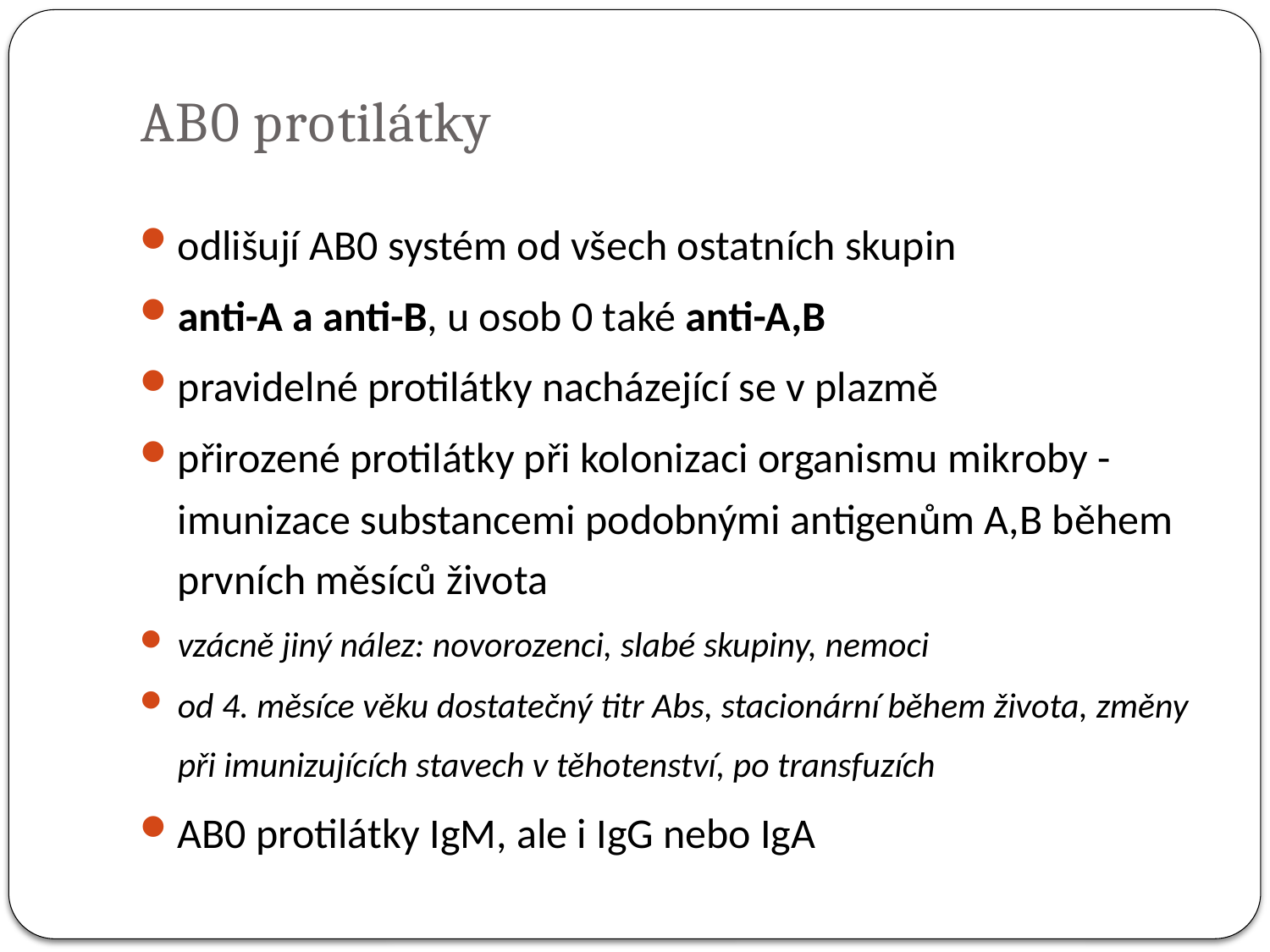

# AB0 protilátky
odlišují AB0 systém od všech ostatních skupin
anti-A a anti-B, u osob 0 také anti-A,B
pravidelné protilátky nacházející se v plazmě
přirozené protilátky při kolonizaci organismu mikroby - imunizace substancemi podobnými antigenům A,B během prvních měsíců života
vzácně jiný nález: novorozenci, slabé skupiny, nemoci
od 4. měsíce věku dostatečný titr Abs, stacionární během života, změny při imunizujících stavech v těhotenství, po transfuzích
AB0 protilátky IgM, ale i IgG nebo IgA